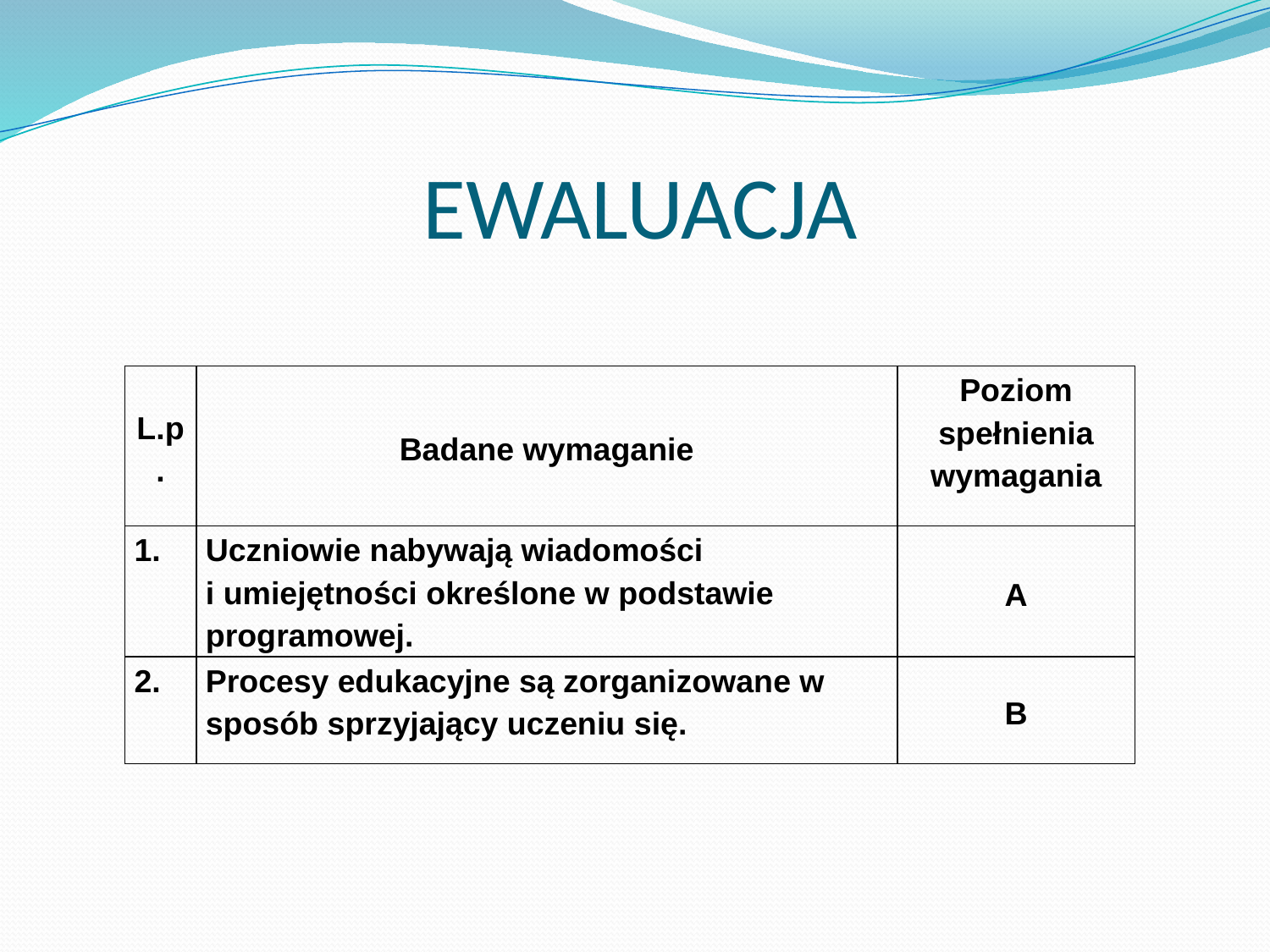

# EWALUACJA
| L.p. | Badane wymaganie | Poziom spełnienia wymagania |
| --- | --- | --- |
| 1. | Uczniowie nabywają wiadomości i umiejętności określone w podstawie programowej. | A |
| 2. | Procesy edukacyjne są zorganizowane w sposób sprzyjający uczeniu się. | B |